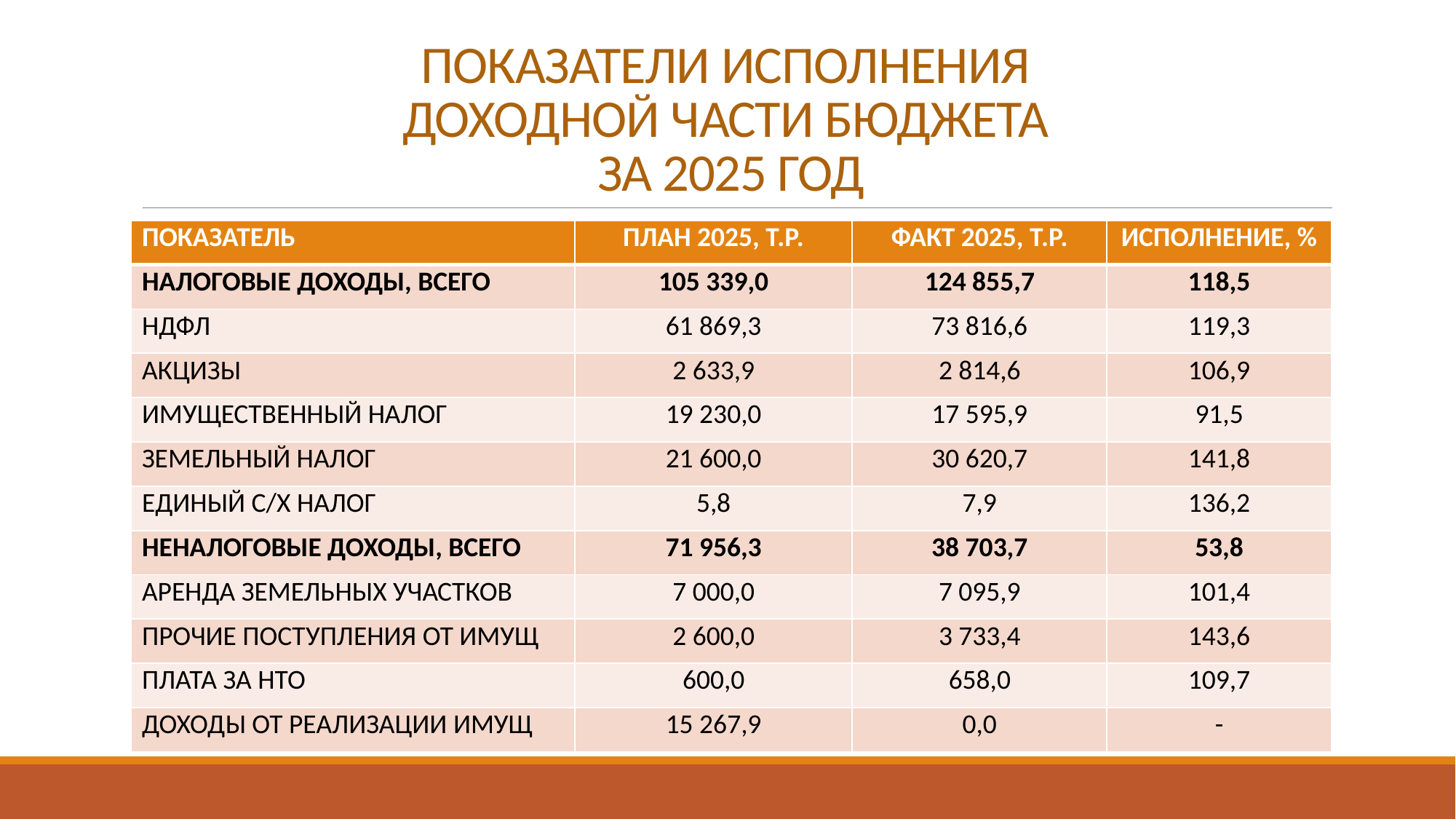

# ПОКАЗАТЕЛИ ИСПОЛНЕНИЯ ДОХОДНОЙ ЧАСТИ БЮДЖЕТА ЗА 2025 ГОД
| ПОКАЗАТЕЛЬ | ПЛАН 2025, Т.Р. | ФАКТ 2025, Т.Р. | ИСПОЛНЕНИЕ, % |
| --- | --- | --- | --- |
| НАЛОГОВЫЕ ДОХОДЫ, ВСЕГО | 105 339,0 | 124 855,7 | 118,5 |
| НДФЛ | 61 869,3 | 73 816,6 | 119,3 |
| АКЦИЗЫ | 2 633,9 | 2 814,6 | 106,9 |
| ИМУЩЕСТВЕННЫЙ НАЛОГ | 19 230,0 | 17 595,9 | 91,5 |
| ЗЕМЕЛЬНЫЙ НАЛОГ | 21 600,0 | 30 620,7 | 141,8 |
| ЕДИНЫЙ С/Х НАЛОГ | 5,8 | 7,9 | 136,2 |
| НЕНАЛОГОВЫЕ ДОХОДЫ, ВСЕГО | 71 956,3 | 38 703,7 | 53,8 |
| АРЕНДА ЗЕМЕЛЬНЫХ УЧАСТКОВ | 7 000,0 | 7 095,9 | 101,4 |
| ПРОЧИЕ ПОСТУПЛЕНИЯ ОТ ИМУЩ | 2 600,0 | 3 733,4 | 143,6 |
| ПЛАТА ЗА НТО | 600,0 | 658,0 | 109,7 |
| ДОХОДЫ ОТ РЕАЛИЗАЦИИ ИМУЩ | 15 267,9 | 0,0 | - |